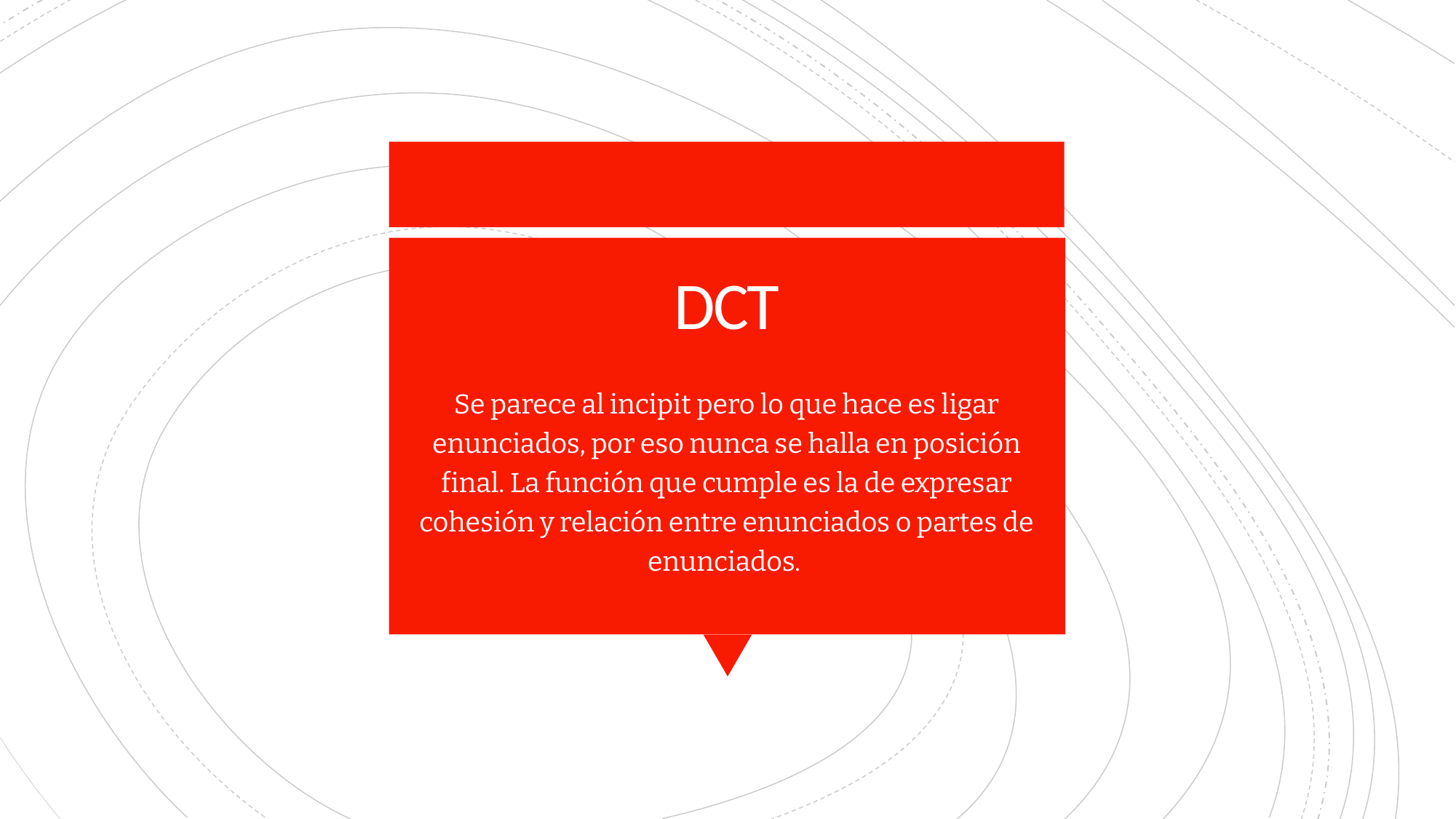

# DCT
Se parece al incipit pero lo que hace es ligar enunciados, por eso nunca se halla en posición final. La función que cumple es la de expresar cohesión y relación entre enunciados o partes de enunciados.